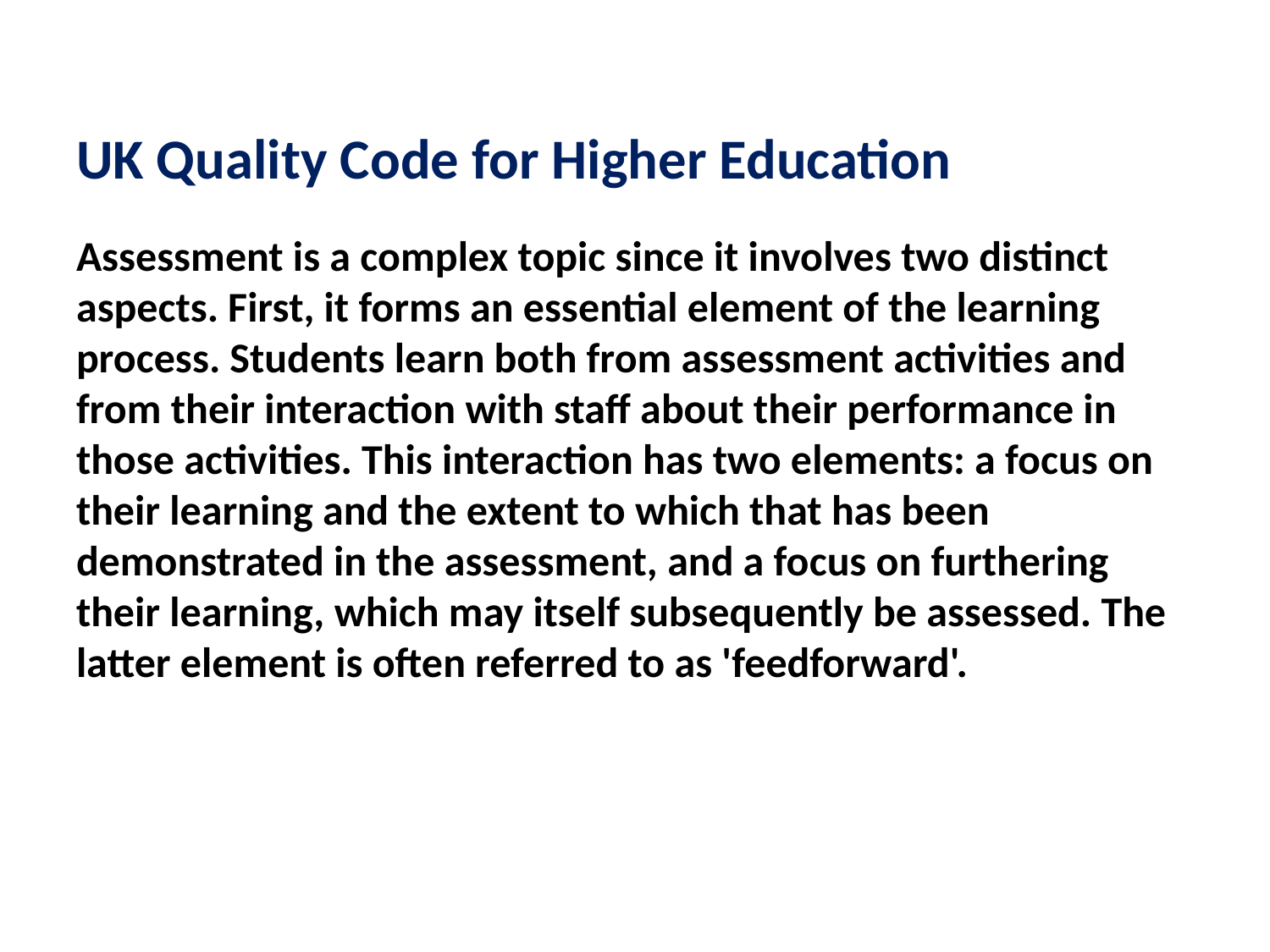

# UK Quality Code for Higher Education
Assessment is a complex topic since it involves two distinct aspects. First, it forms an essential element of the learning process. Students learn both from assessment activities and from their interaction with staff about their performance in those activities. This interaction has two elements: a focus on their learning and the extent to which that has been demonstrated in the assessment, and a focus on furthering their learning, which may itself subsequently be assessed. The latter element is often referred to as 'feedforward'.